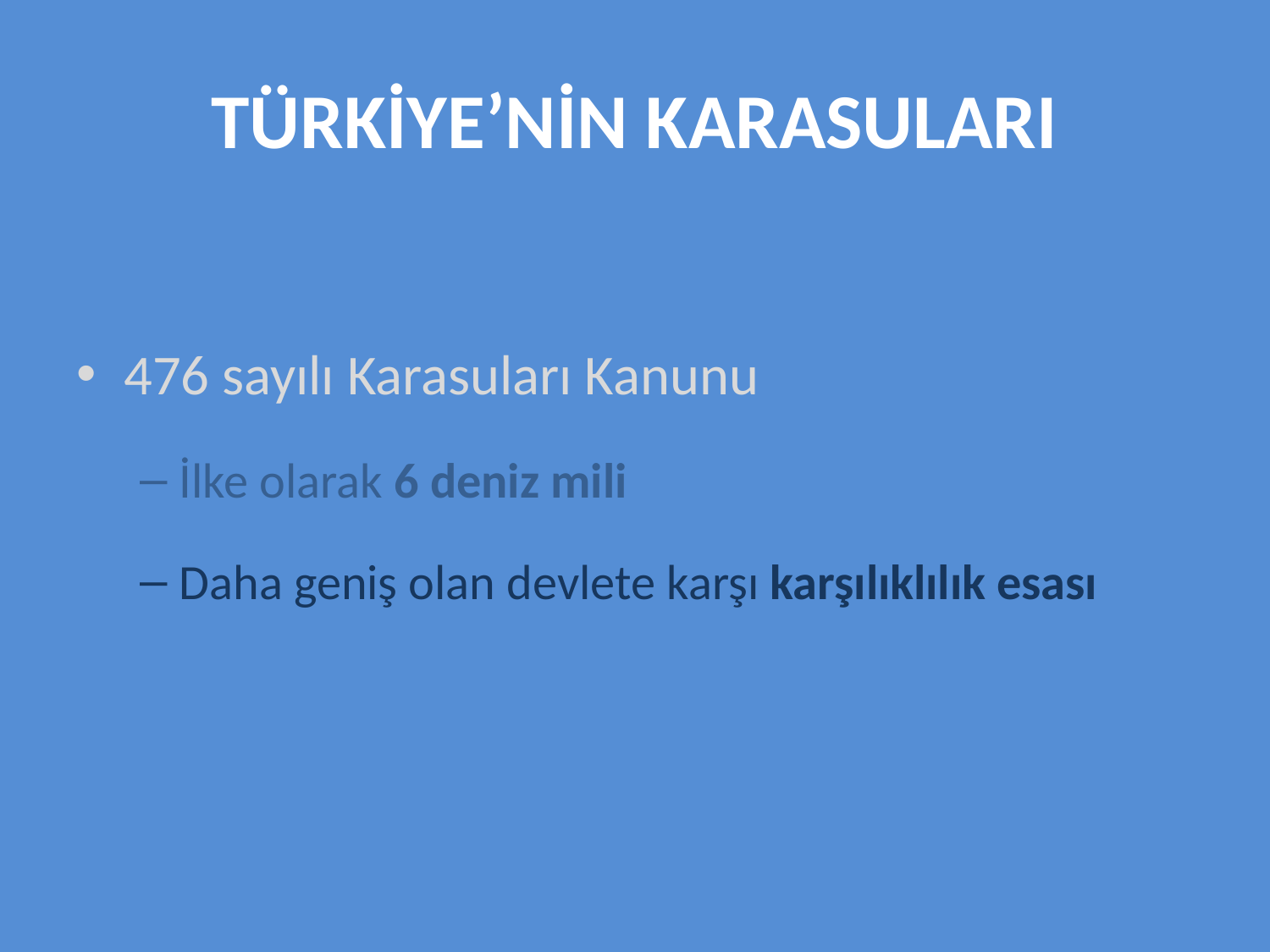

# TÜRKİYE’NİN KARASULARI

476 sayılı Karasuları Kanunu
İlke olarak 6 deniz mili
Daha geniş olan devlete karşı karşılıklılık esası